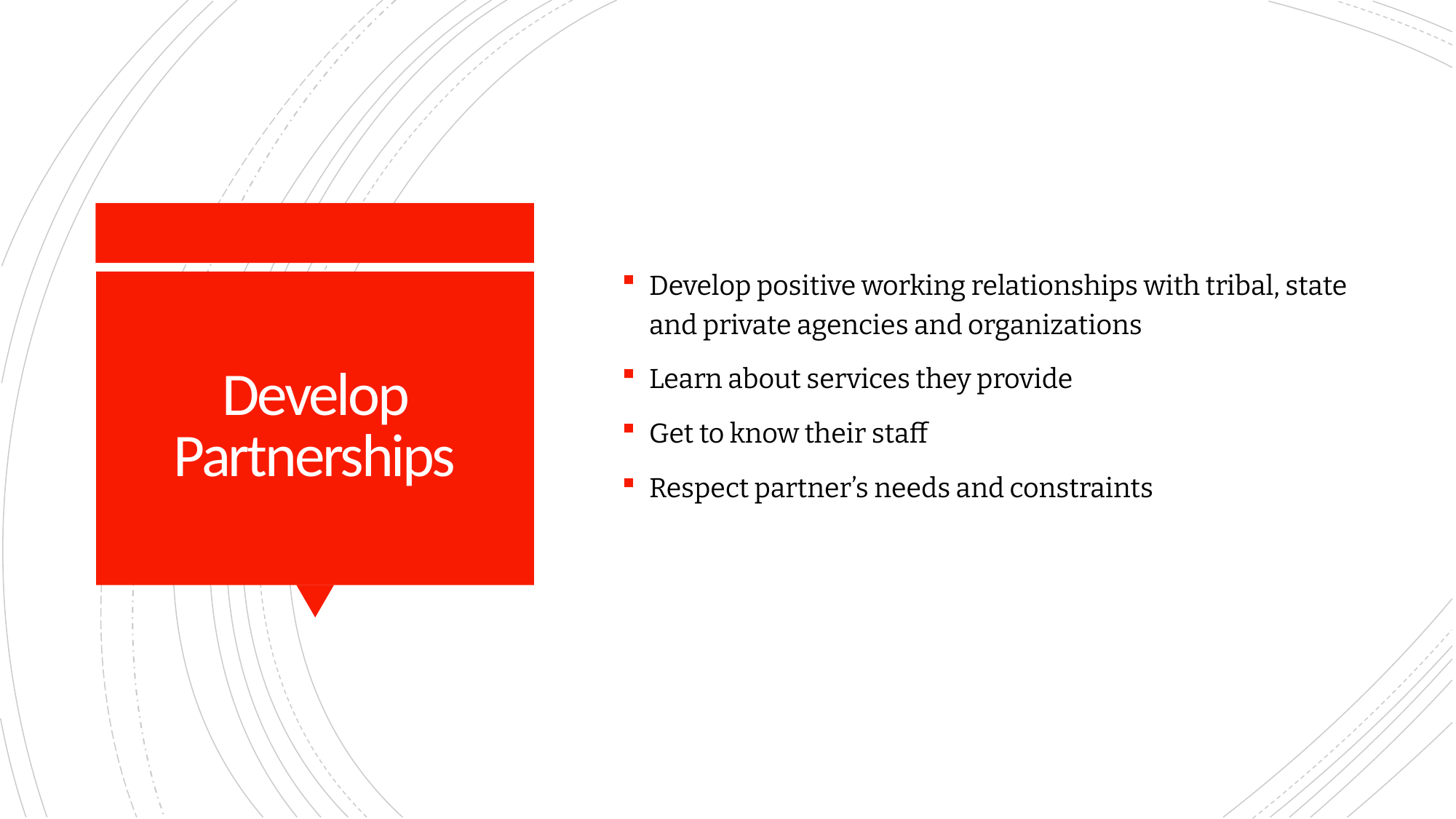

Develop positive working relationships with tribal, state and private agencies and organizations
Learn about services they provide
Get to know their staff
Respect partner’s needs and constraints

# Develop Partnerships